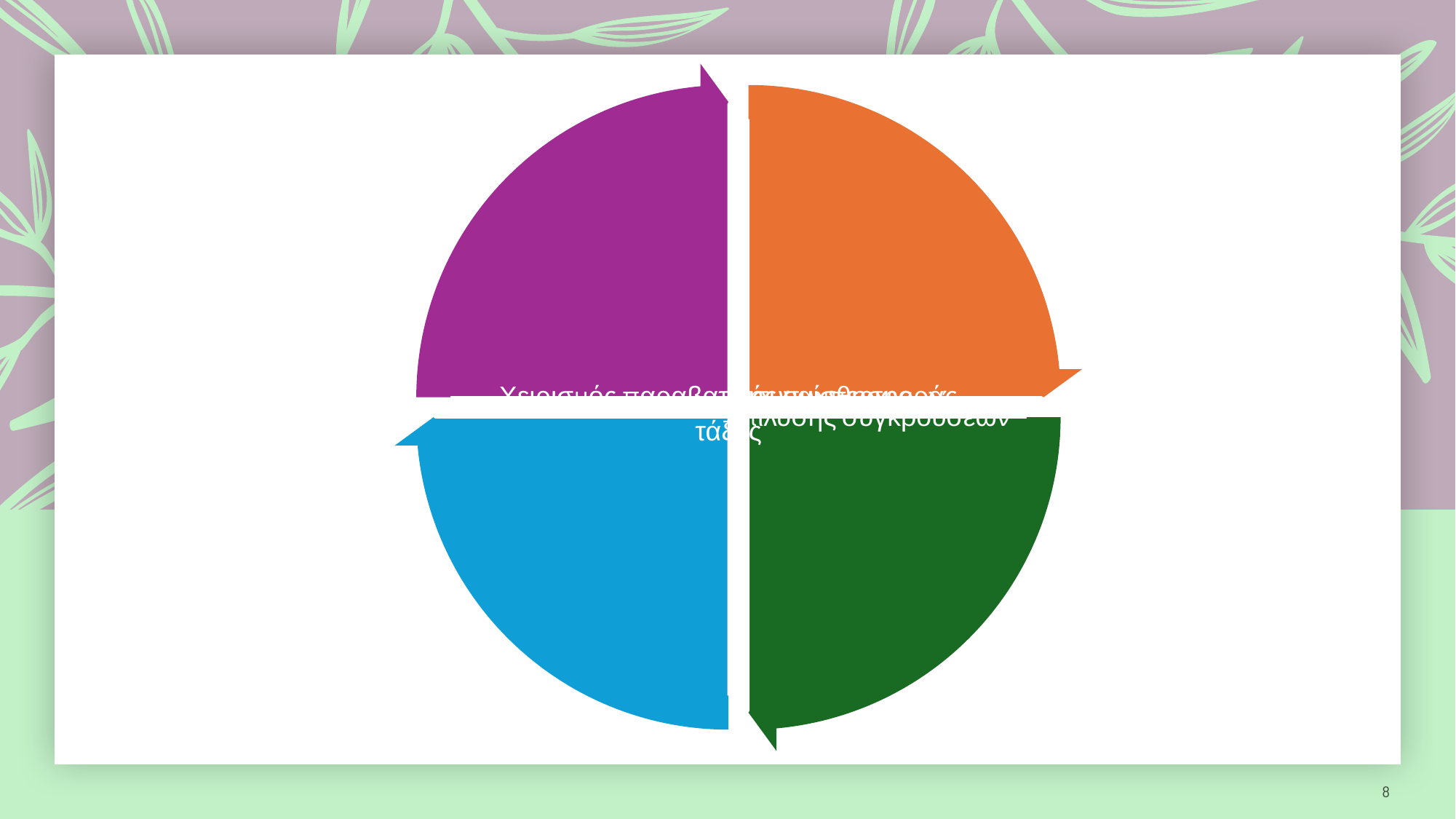

Διδασκαλία ενσυναίσθησης
Εφαρμογή τεχνικών επίλυσης συγκρούσεων
Οικοδόμηση θετικού σχολικού κλίματος/κλίματος τάξης
Χειρισμός παραβατικής συμπεριφοράς

8